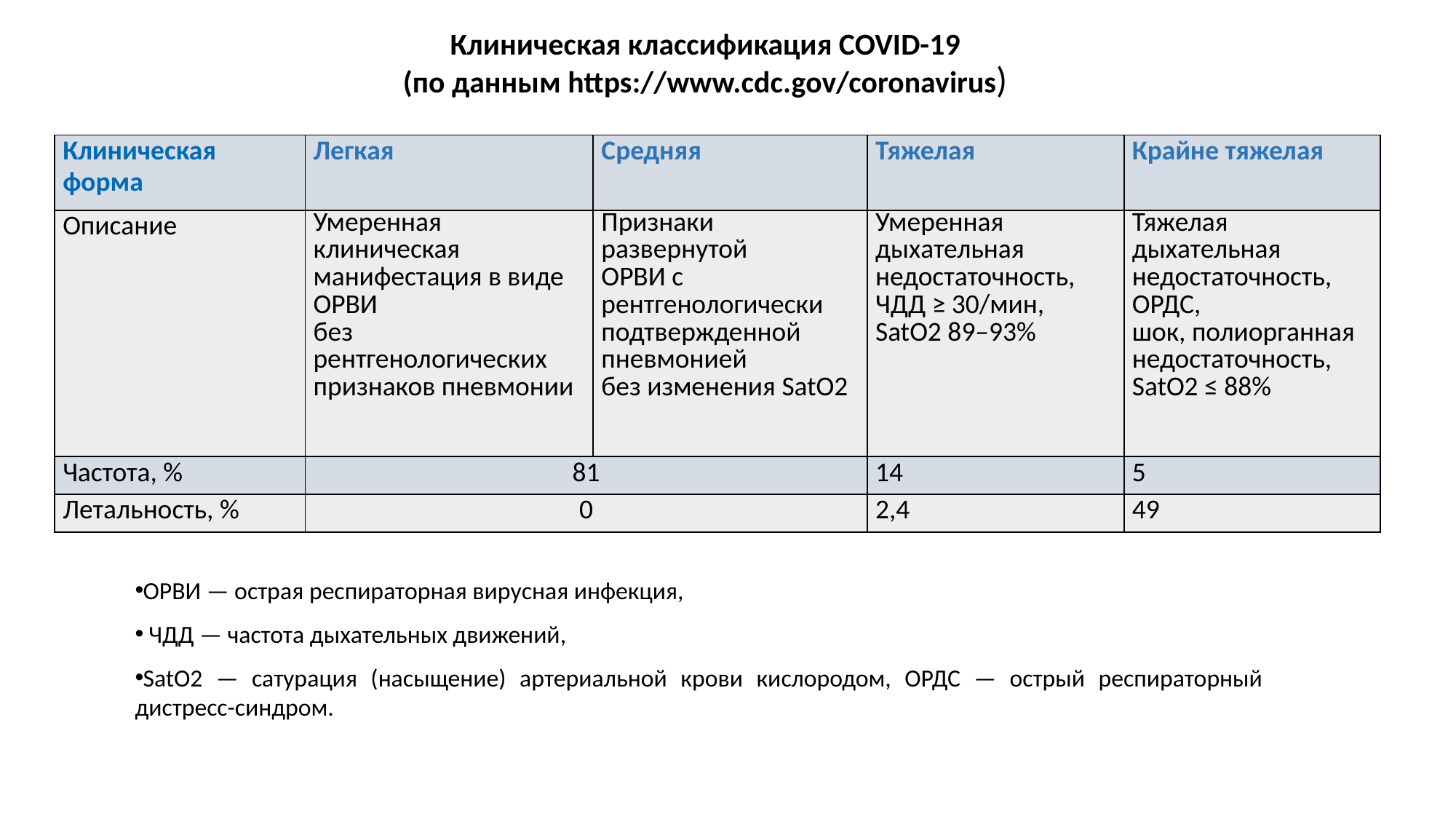

Клиническая классификация COVID-19
(по данным https://www.cdc.gov/coronavirus)
#
| Клиническая форма | Легкая | Средняя | Тяжелая | Крайне тяжелая |
| --- | --- | --- | --- | --- |
| Описание | Умеренная клиническая манифестация в виде ОРВИ без рентгенологических признаков пневмонии | Признаки развернутой ОРВИ с рентгенологически подтвержденной пневмонией без изменения SatO2 | Умеренная дыхательная недостаточность, ЧДД ≥ 30/мин, SatO2 89–93% | Тяжелая дыхательная недостаточность, ОРДС, шок, полиорганная недостаточность, SatO2 ≤ 88% |
| Частота, % | 81 |  | 14 | 5 |
| Летальность, % | 0 |  | 2,4 | 49 |
ОРВИ — острая респираторная вирусная инфекция,
 ЧДД — частота дыхательных движений,
SatO2 — сатурация (насыщение) артериальной крови кислородом, ОРДС — острый респираторный дистресс-синдром.